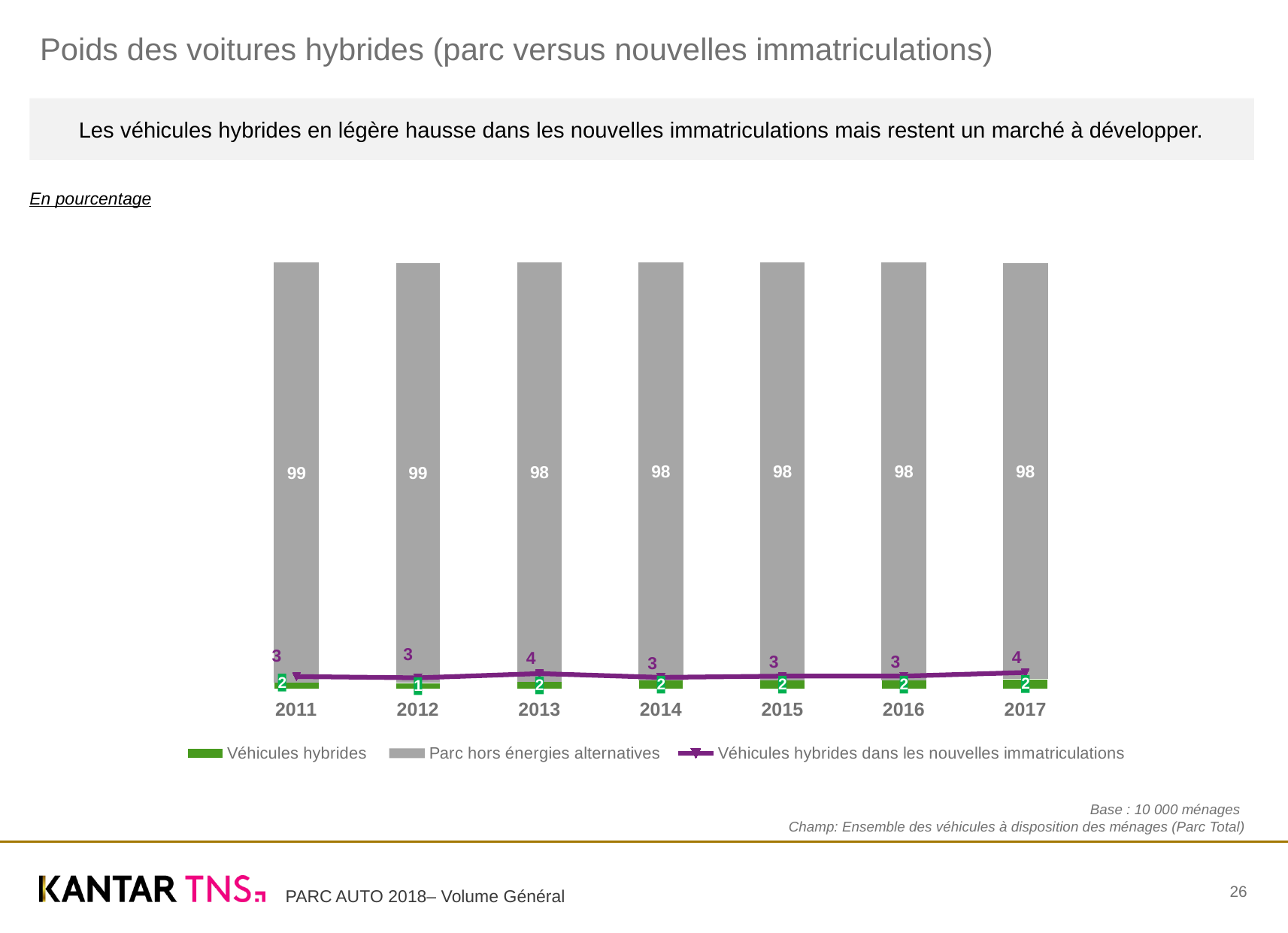

# Poids des voitures hybrides (parc versus nouvelles immatriculations)
Les véhicules hybrides en légère hausse dans les nouvelles immatriculations mais restent un marché à développer.
En pourcentage

### Chart

| Category | Véhicules hybrides  | Parc hors énergies alternatives | Véhicules hybrides dans les nouvelles immatriculations  |
|---|---|---|---|
| 2011 | 1.5 | 98.5 | 2.9 |
| 2012 | 1.3 | 98.7 | 2.6 |
| 2013 | 1.7 | 98.3 | 3.6 |
| 2014 | 2.0 | 98.0 | 2.7 |
| 2015 | 2.0 | 98.0 | 3.0 |
| 2016 | 2.0 | 98.0 | 3.0 |
| 2017 | 2.3 | 97.5 | 3.86 |
Base : 10 000 ménages
Champ: Ensemble des véhicules à disposition des ménages (Parc Total)